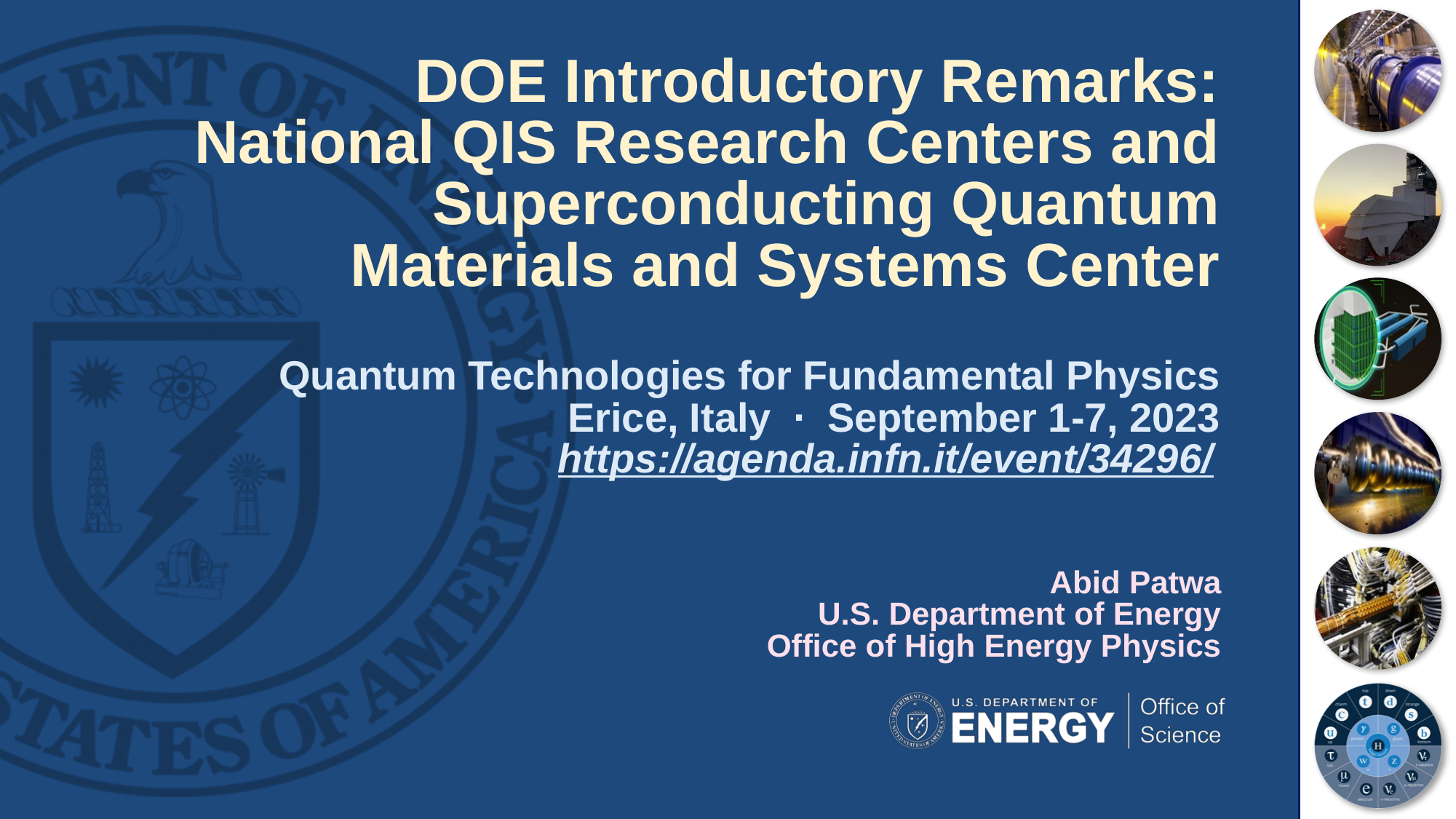

# DOE Introductory Remarks: National QIS Research Centers and Superconducting Quantum Materials and Systems Center Quantum Technologies for Fundamental Physics Erice, Italy  ∙  September 1-7, 2023 https://agenda.infn.it/event/34296/
Abid Patwa
U.S. Department of Energy
Office of High Energy Physics